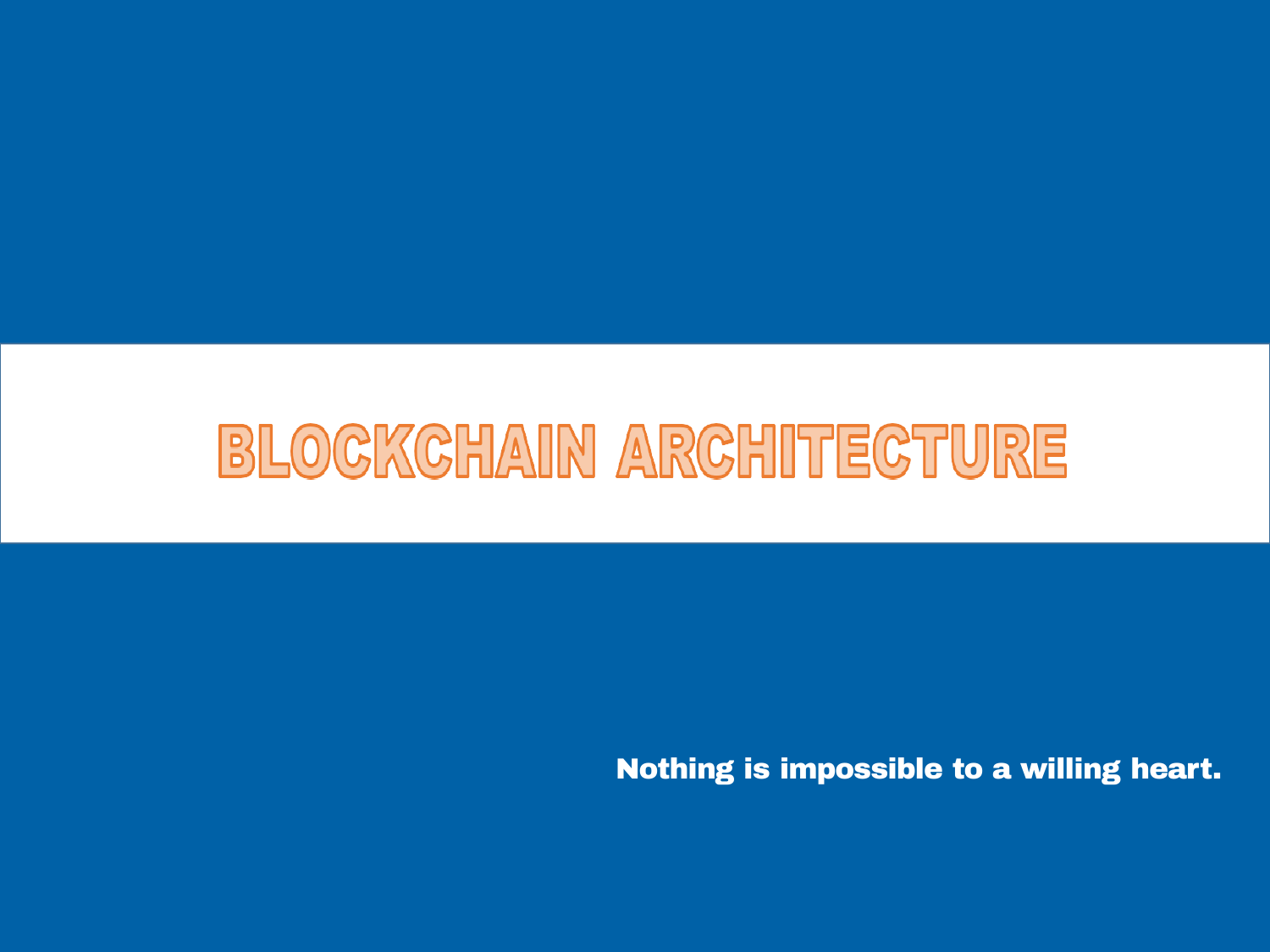

A

Nothing is impossible to a willing heart.